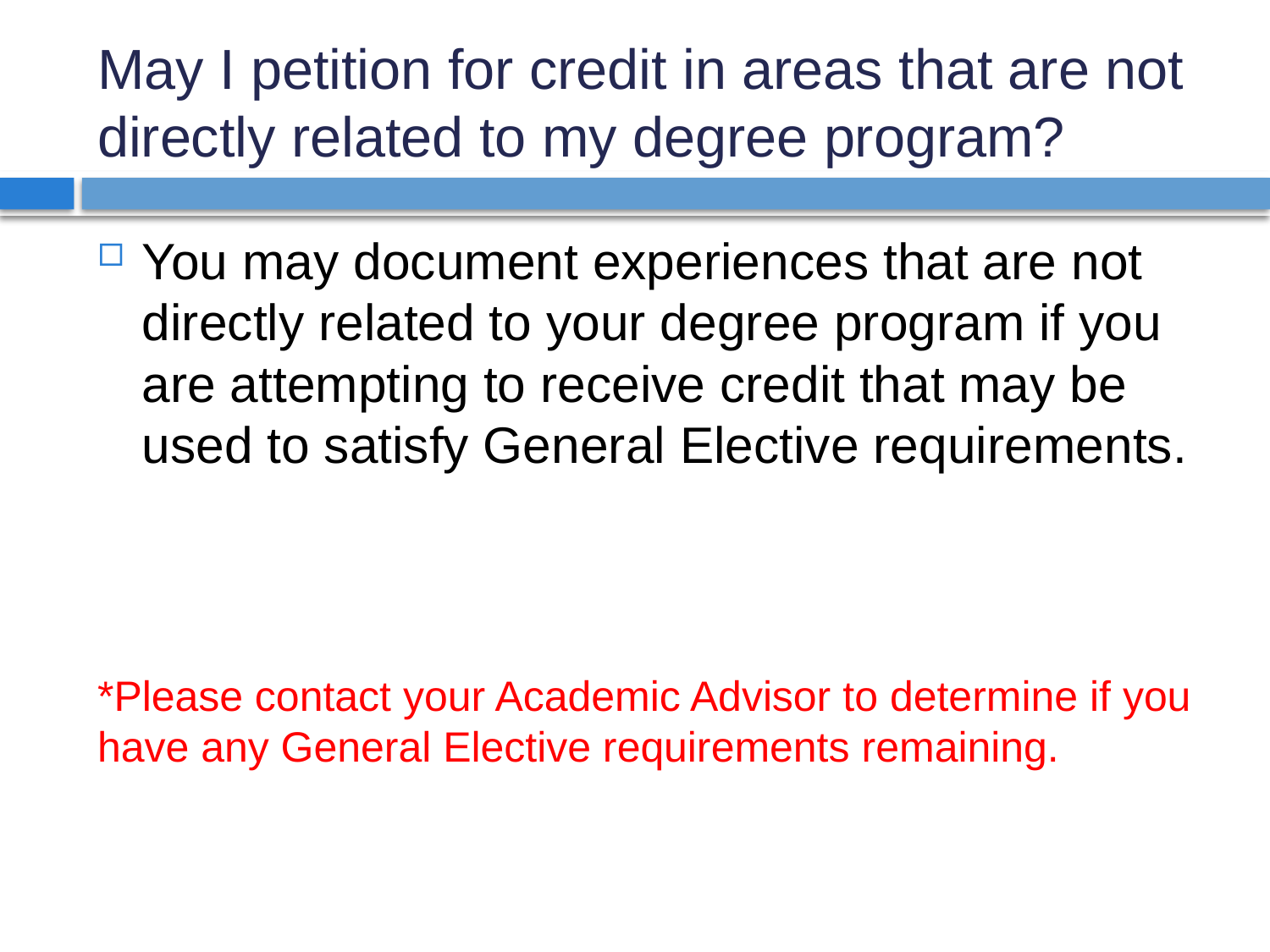

# May I petition for credit in areas that are not directly related to my degree program?
You may document experiences that are not directly related to your degree program if you are attempting to receive credit that may be used to satisfy General Elective requirements.

*Please contact your Academic Advisor to determine if you have any General Elective requirements remaining.